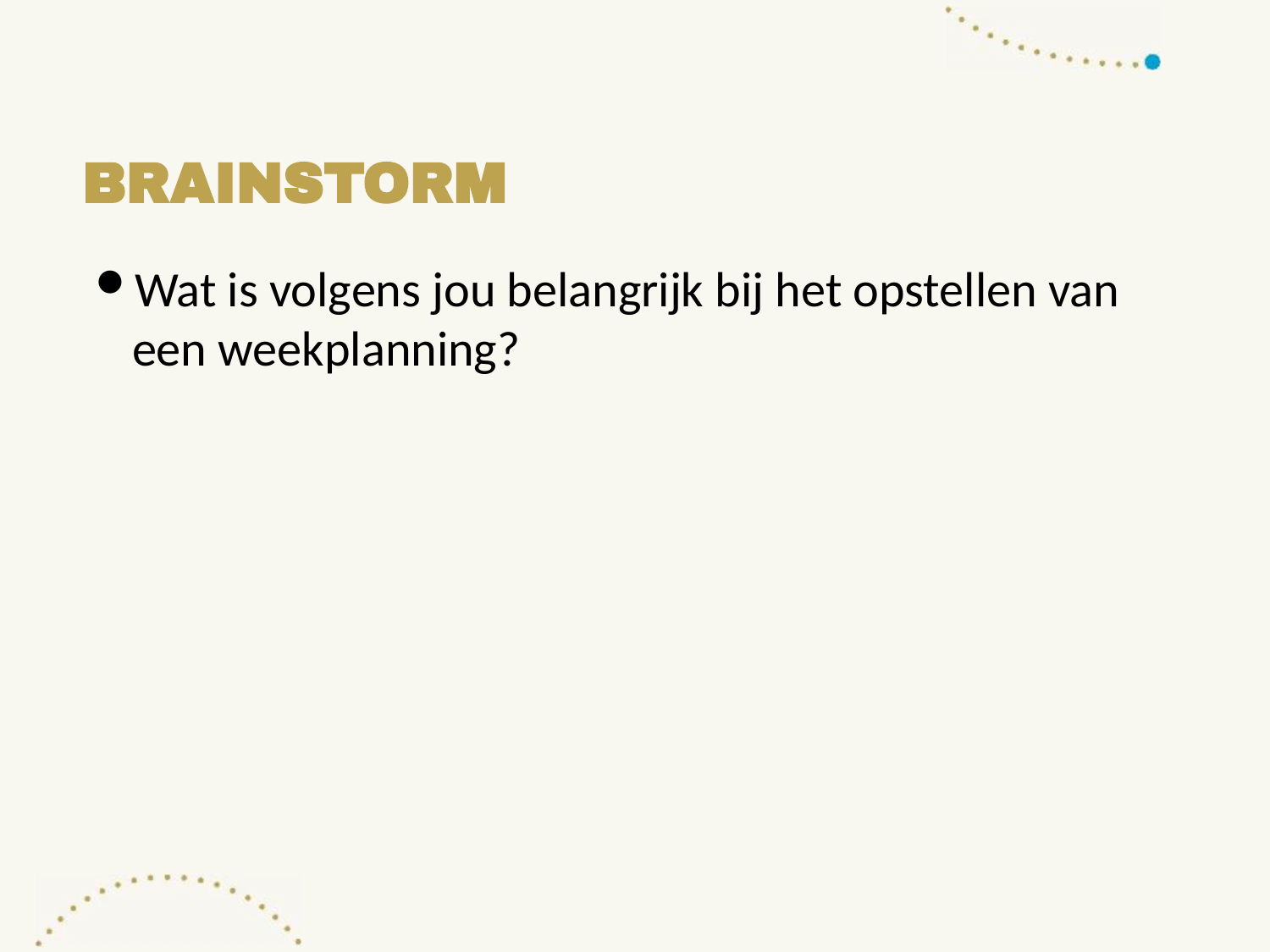

# Brainstorm
Wat is volgens jou belangrijk bij het opstellen van een weekplanning?